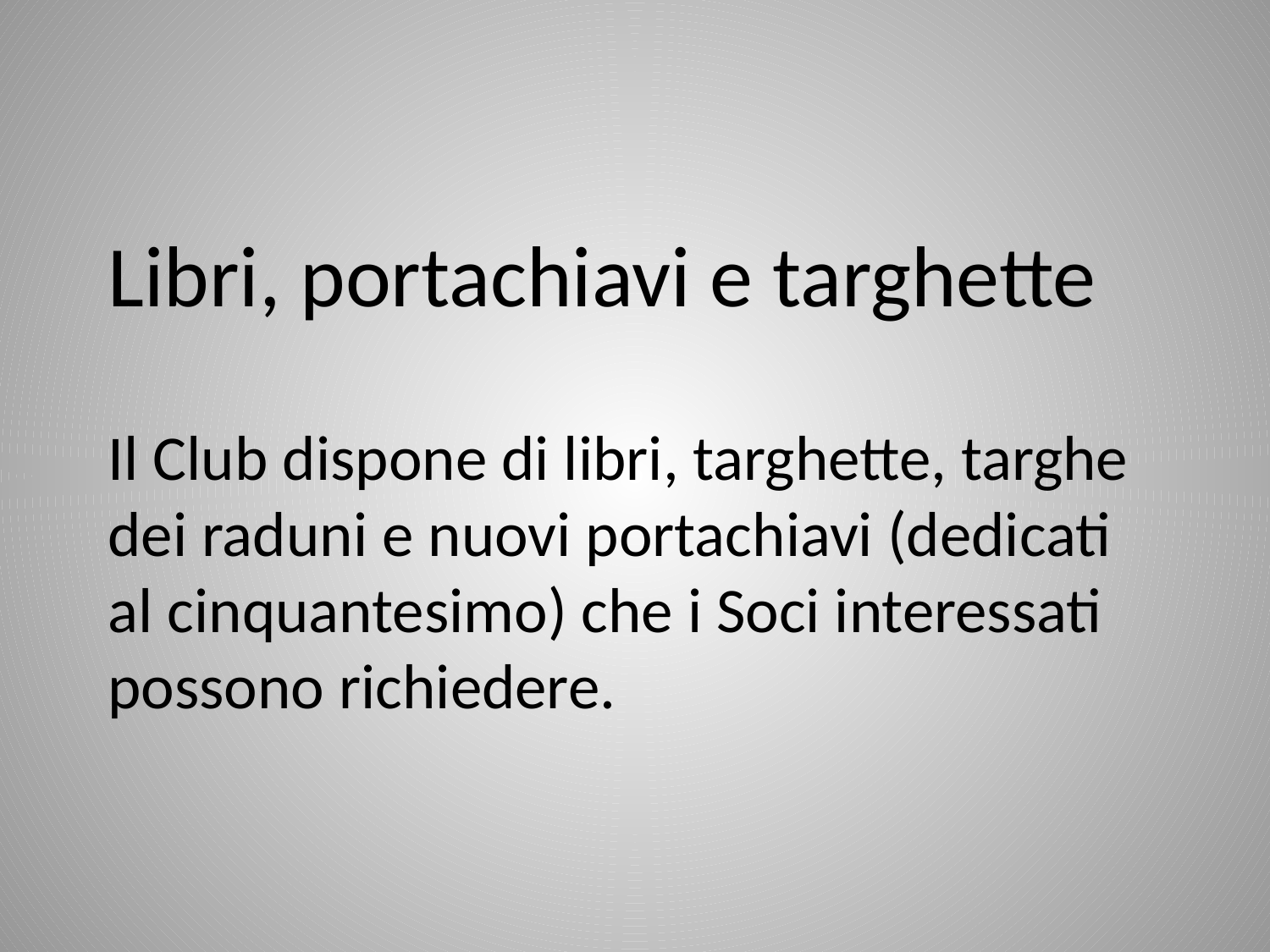

# Libri, portachiavi e targhette Il Club dispone di libri, targhette, targhe dei raduni e nuovi portachiavi (dedicati al cinquantesimo) che i Soci interessati possono richiedere.